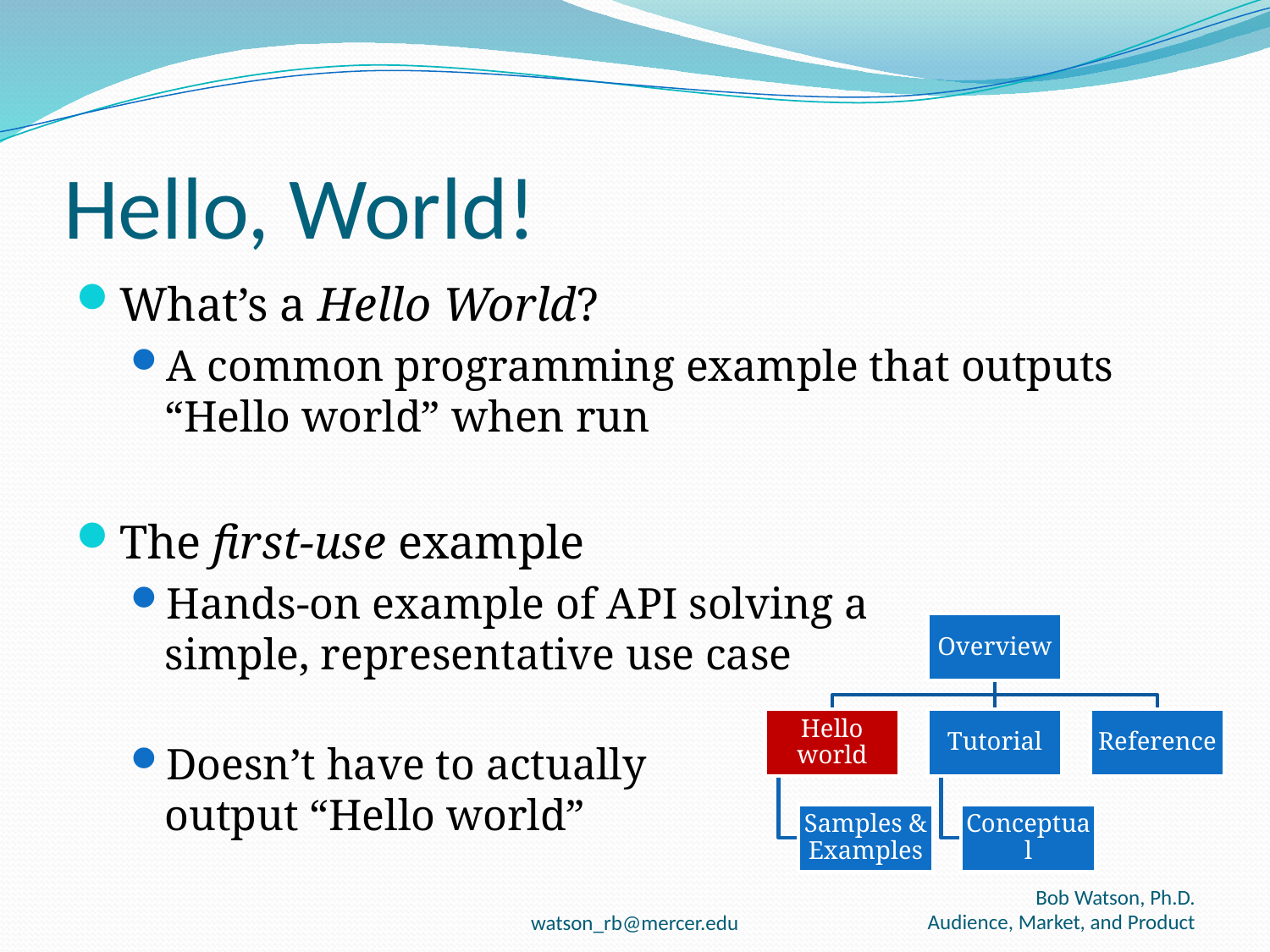

# Hello, World!
What’s a Hello World?
A common programming example that outputs “Hello world” when run

The first-use example
Hands-on example of API solving a
simple, representative use case
Doesn’t have to actually
output “Hello world”
Overview
Hello world
Samples & Examples
Tutorial
Conceptual
Reference